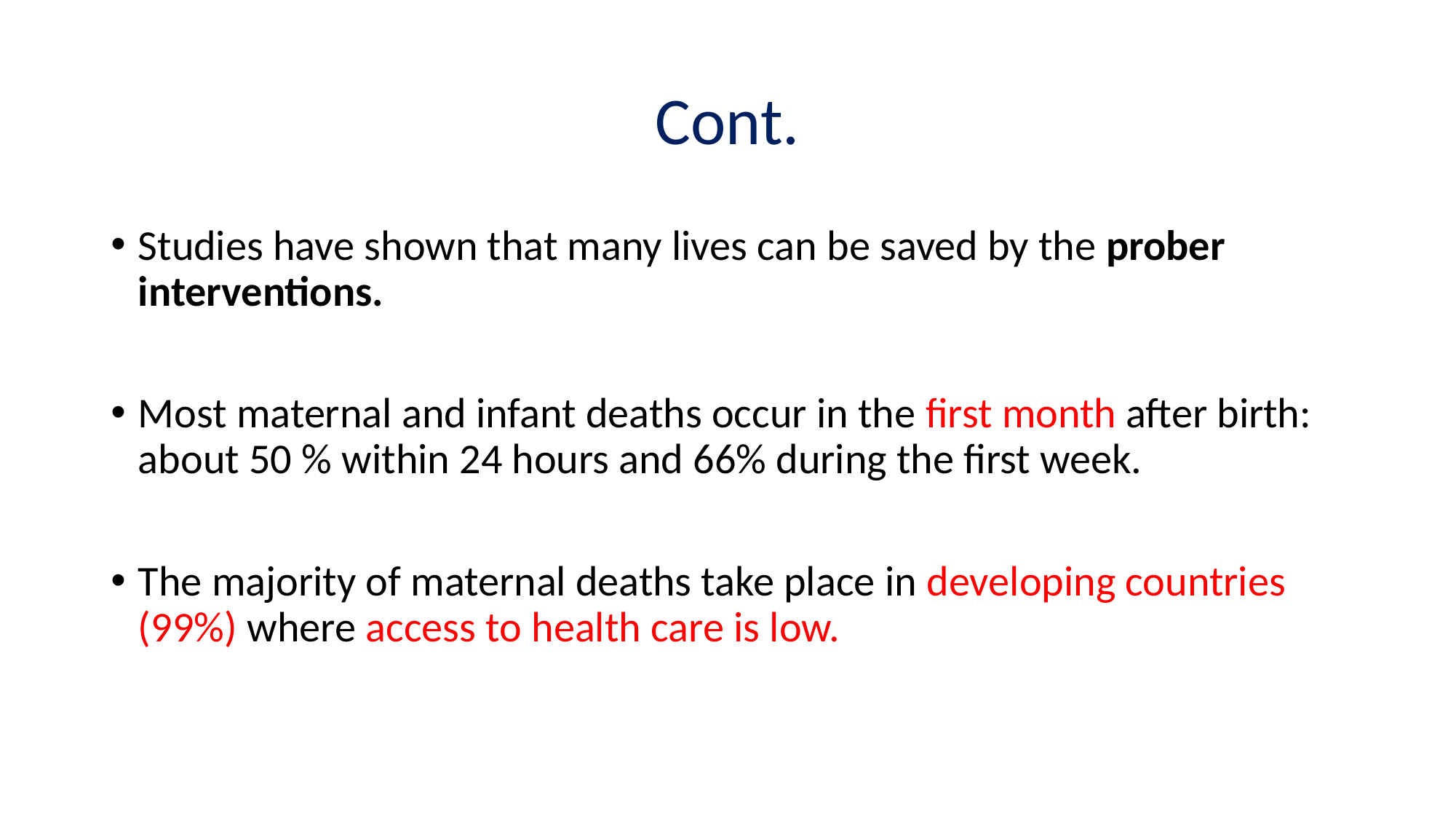

# Cont.
Studies have shown that many lives can be saved by the prober interventions.

Most maternal and infant deaths occur in the first month after birth: about 50 % within 24 hours and 66% during the first week.

The majority of maternal deaths take place in developing countries (99%) where access to health care is low.